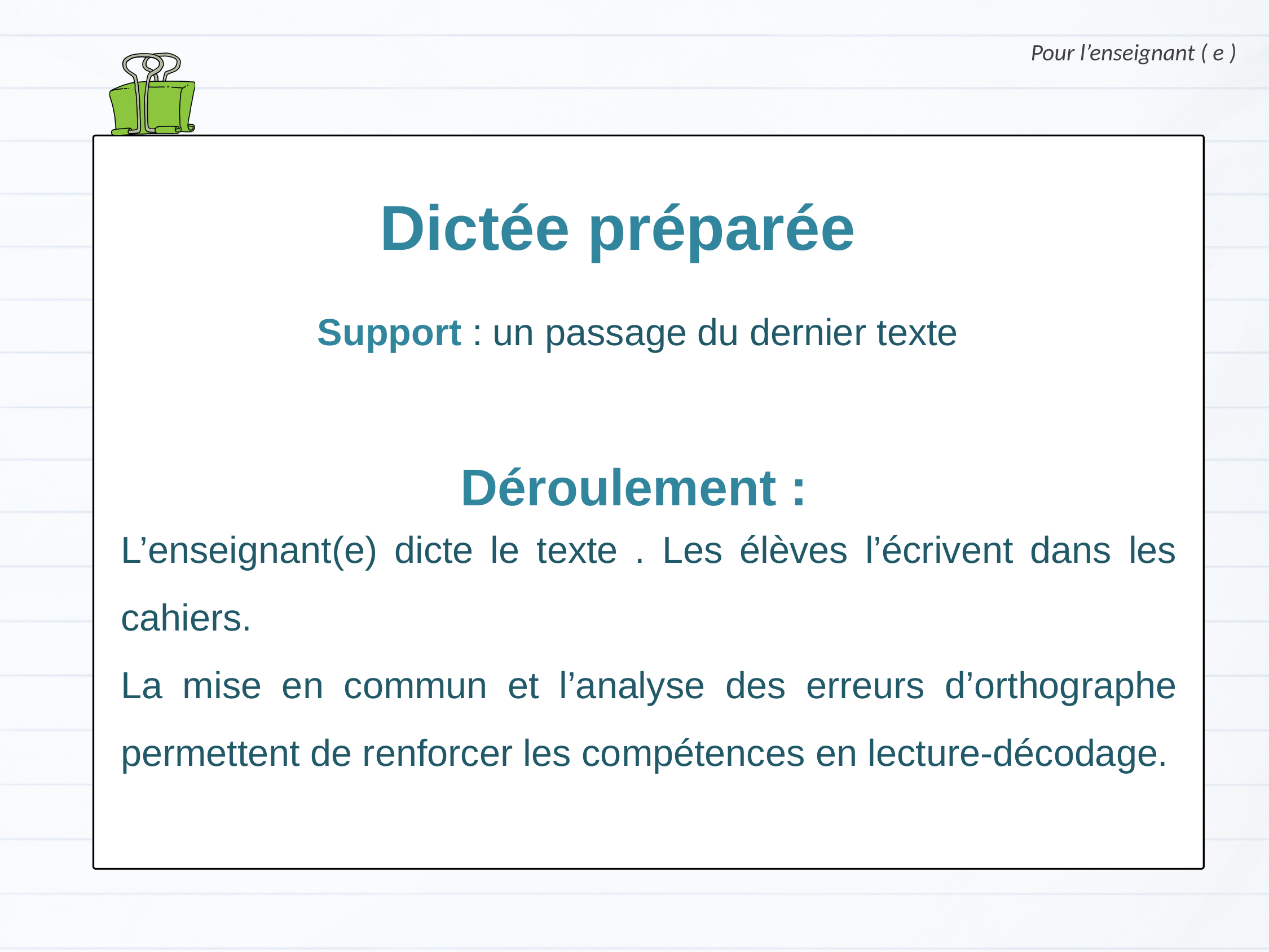

Pour l’enseignant ( e )

Dictée préparée

Support : un passage du dernier texte

Déroulement :

L’enseignant(e) dicte le texte . Les élèves l’écrivent dans les cahiers.
La mise en commun et l’analyse des erreurs d’orthographe permettent de renforcer les compétences en lecture-décodage.
Version provisoire pour la formation des enseignants